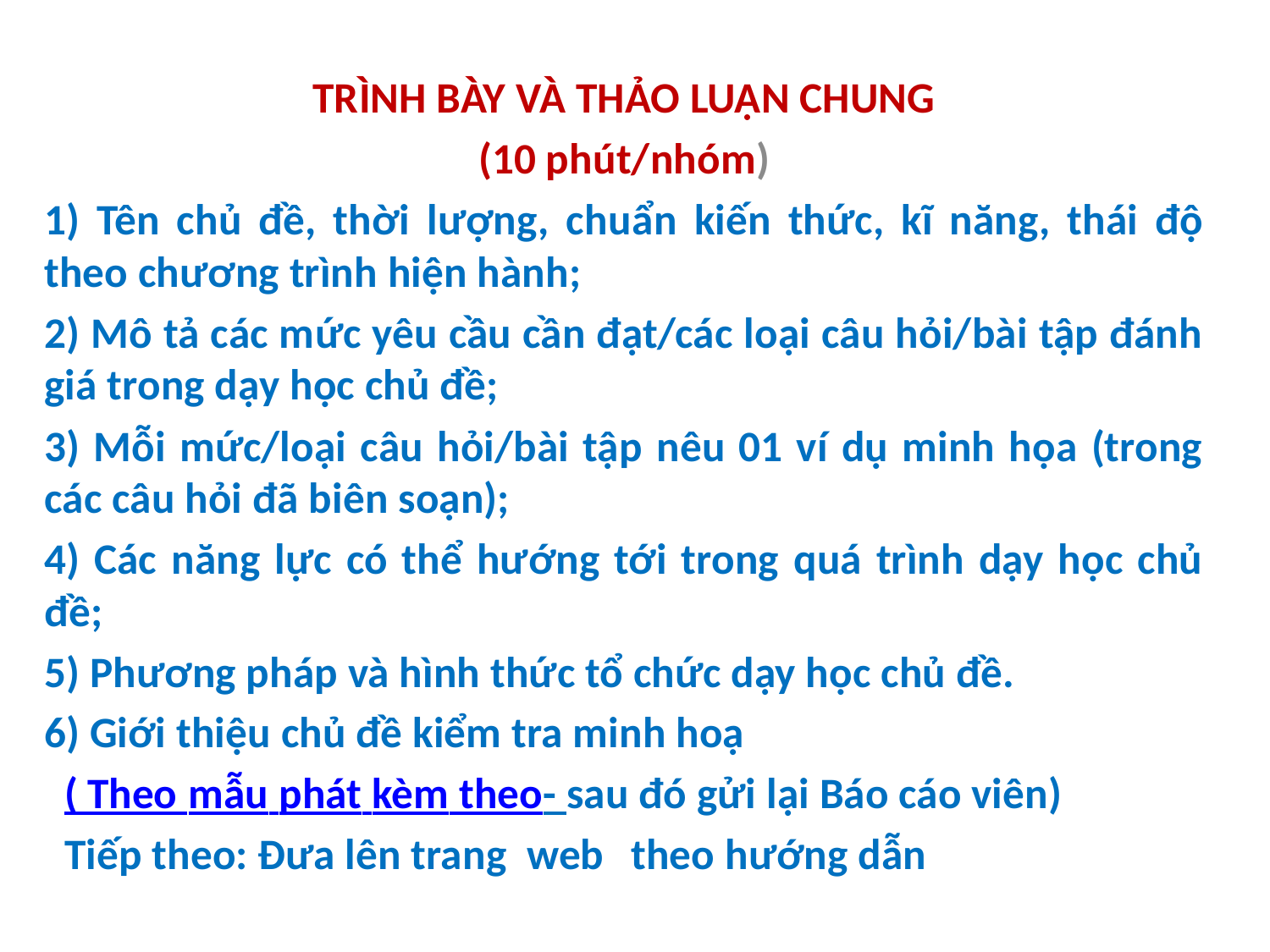

TRÌNH BÀY VÀ THẢO LUẬN CHUNG
(10 phút/nhóm)
1) Tên chủ đề, thời lượng, chuẩn kiến thức, kĩ năng, thái độ theo chương trình hiện hành;
2) Mô tả các mức yêu cầu cần đạt/các loại câu hỏi/bài tập đánh giá trong dạy học chủ đề;
3) Mỗi mức/loại câu hỏi/bài tập nêu 01 ví dụ minh họa (trong các câu hỏi đã biên soạn);
4) Các năng lực có thể hướng tới trong quá trình dạy học chủ đề;
5) Phương pháp và hình thức tổ chức dạy học chủ đề.
6) Giới thiệu chủ đề kiểm tra minh hoạ
  ( Theo mẫu phát kèm theo- sau đó gửi lại Báo cáo viên)
  Tiếp theo: Đưa lên trang  web 	theo hướng dẫn